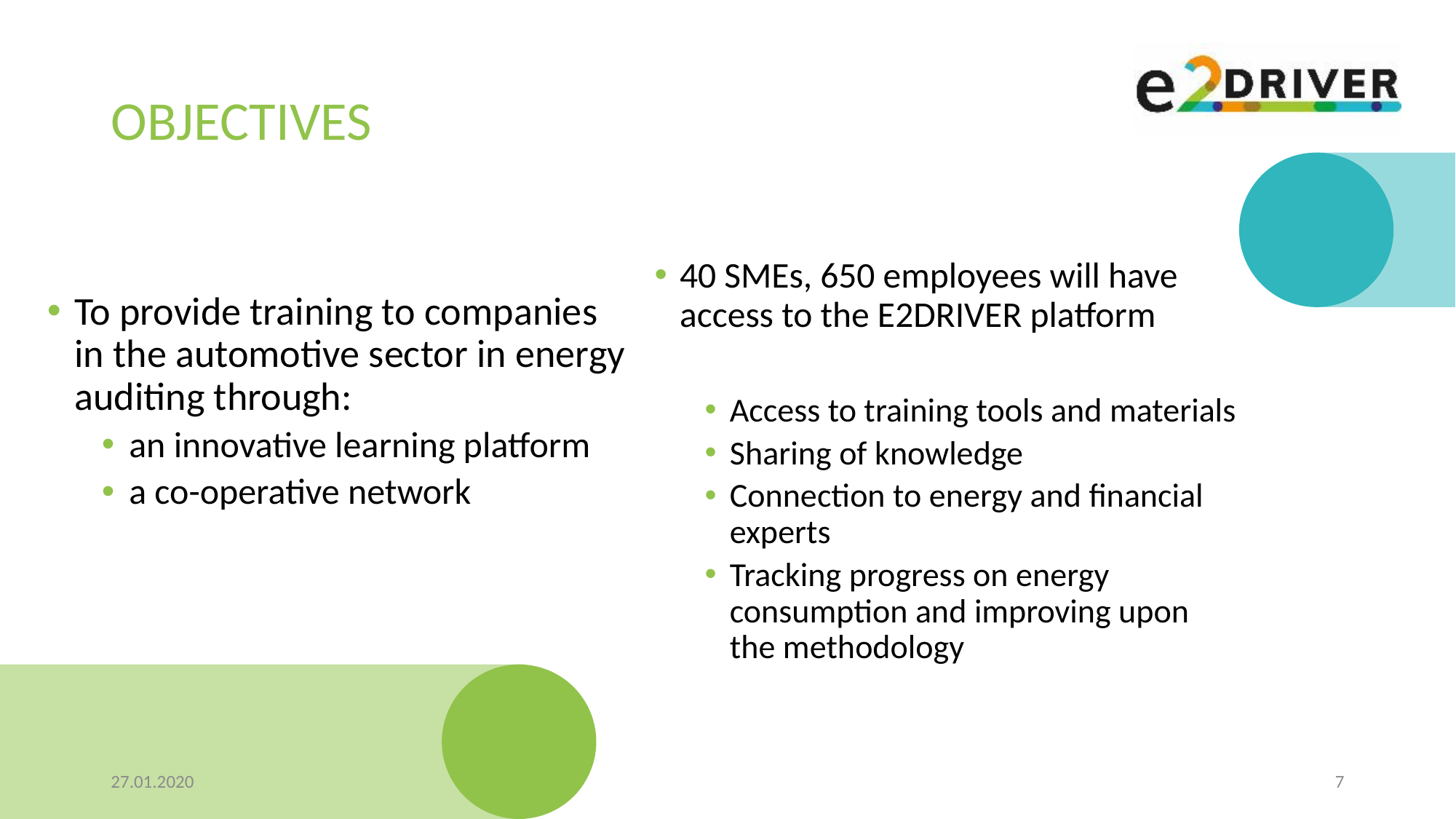

# OBJECTIVES

40 SMEs, 650 employees will have access to the E2DRIVER platform

Access to training tools and materials
Sharing of knowledge
Connection to energy and financial experts
Tracking progress on energy consumption and improving upon the methodology

To provide training to companies in the automotive sector in energy auditing through:
an innovative learning platform
a co-operative network

27.01.2020

7